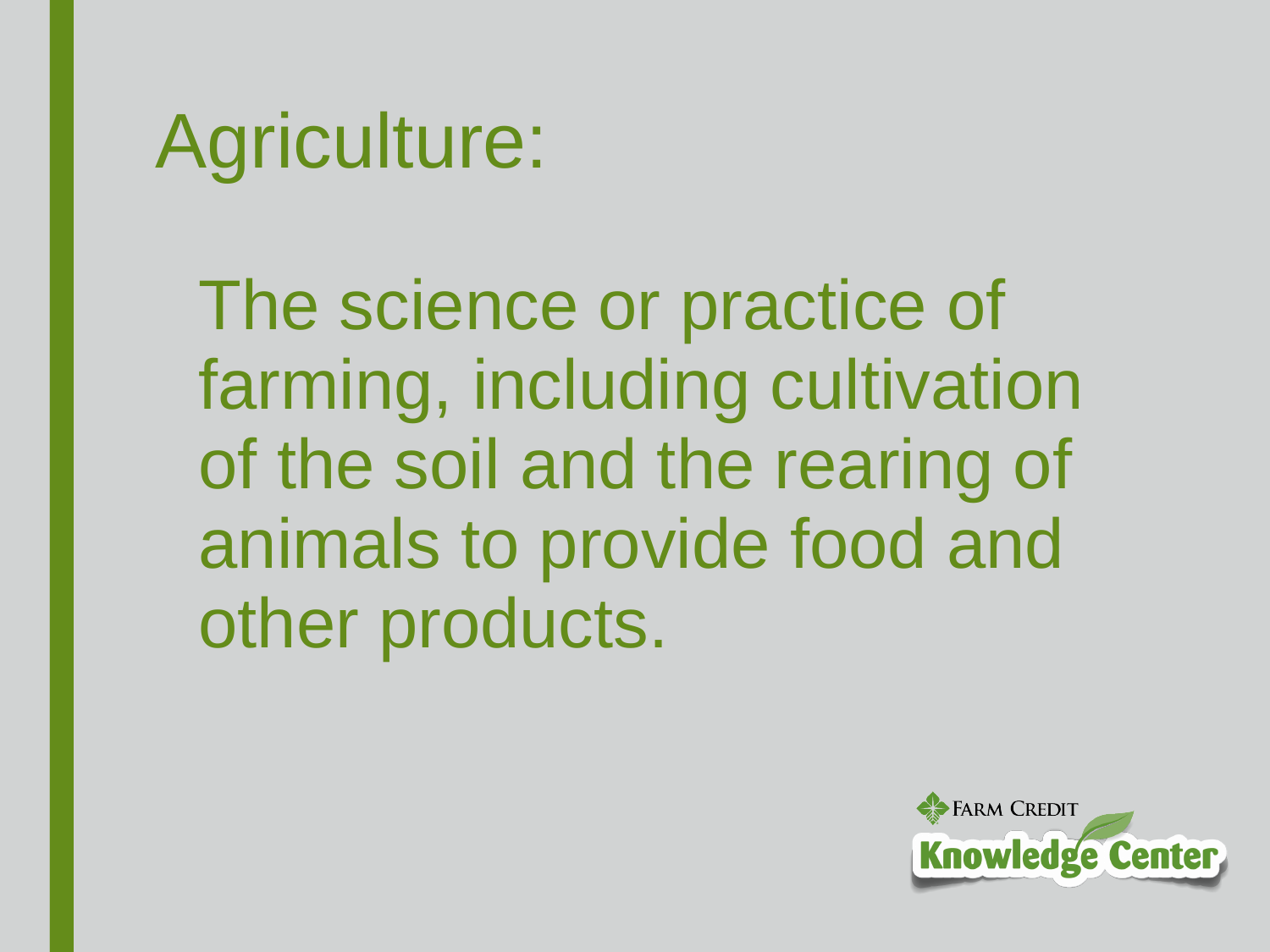

# Agriculture:
The science or practice of farming, including cultivation of the soil and the rearing of animals to provide food and other products.